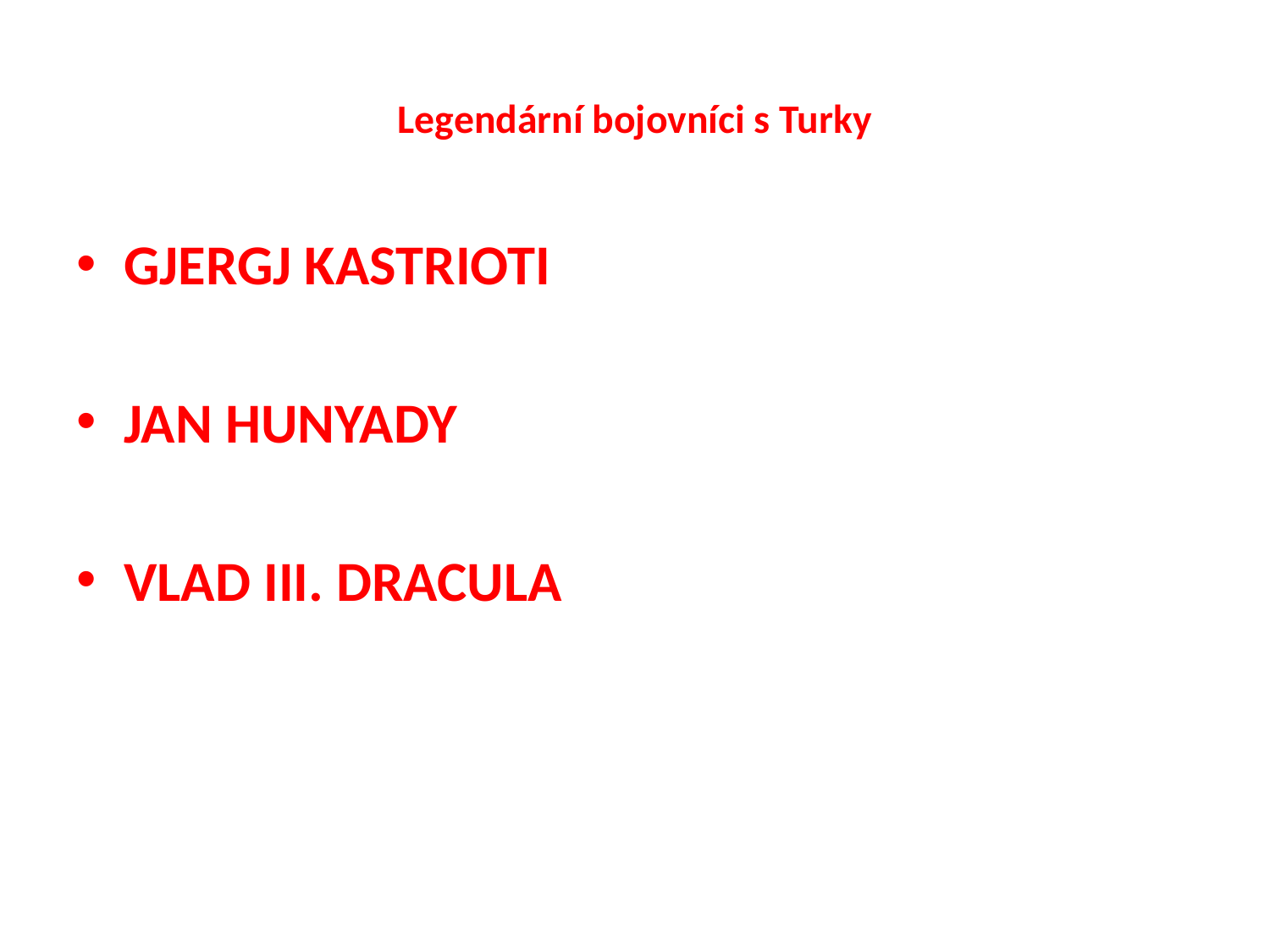

# Legendární bojovníci s Turky
GJERGJ KASTRIOTI

JAN HUNYADY

VLAD III. DRACULA